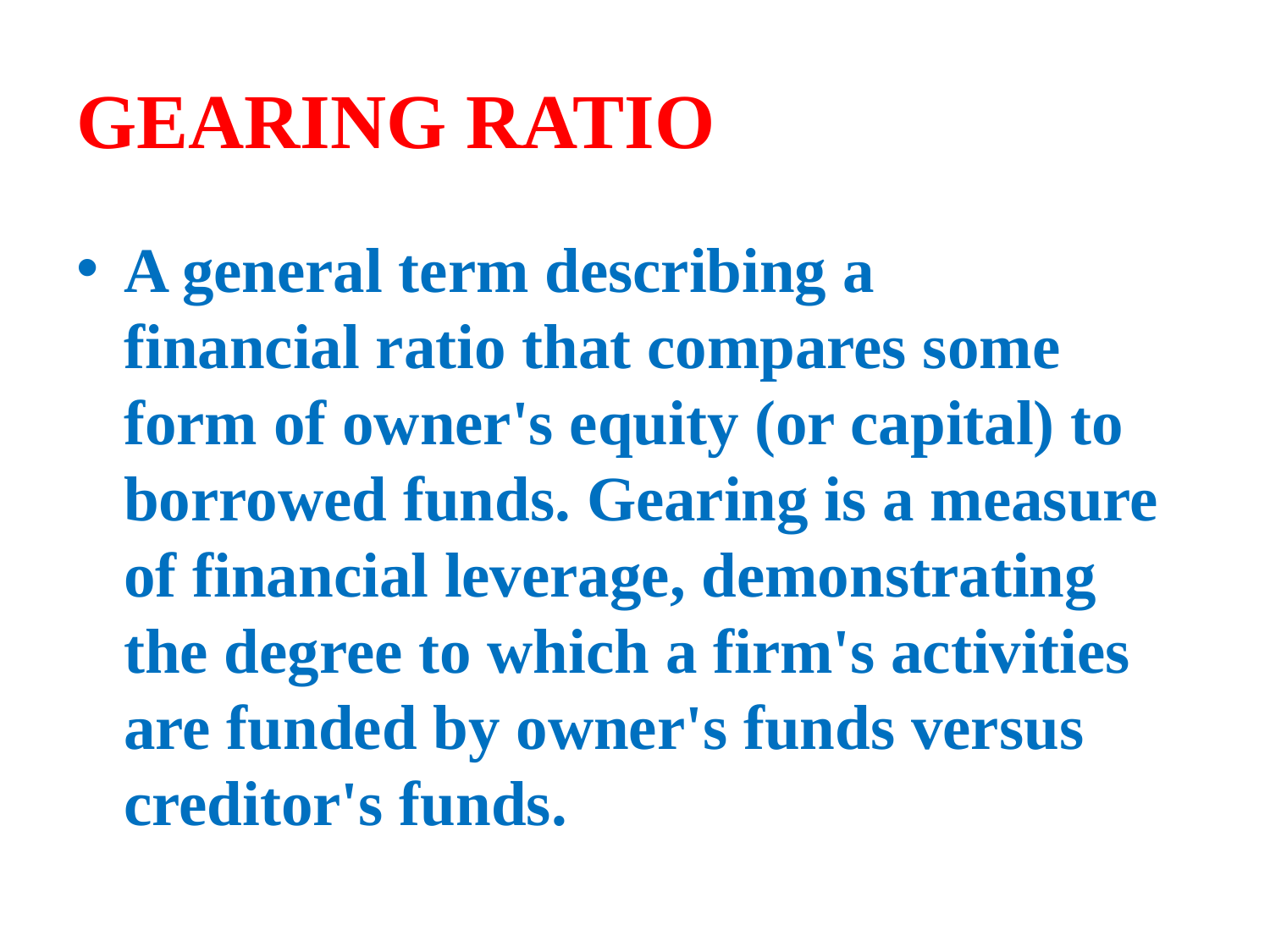

# GEARING RATIO
A general term describing a financial ratio that compares some form of owner's equity (or capital) to borrowed funds. Gearing is a measure of financial leverage, demonstrating the degree to which a firm's activities are funded by owner's funds versus creditor's funds.